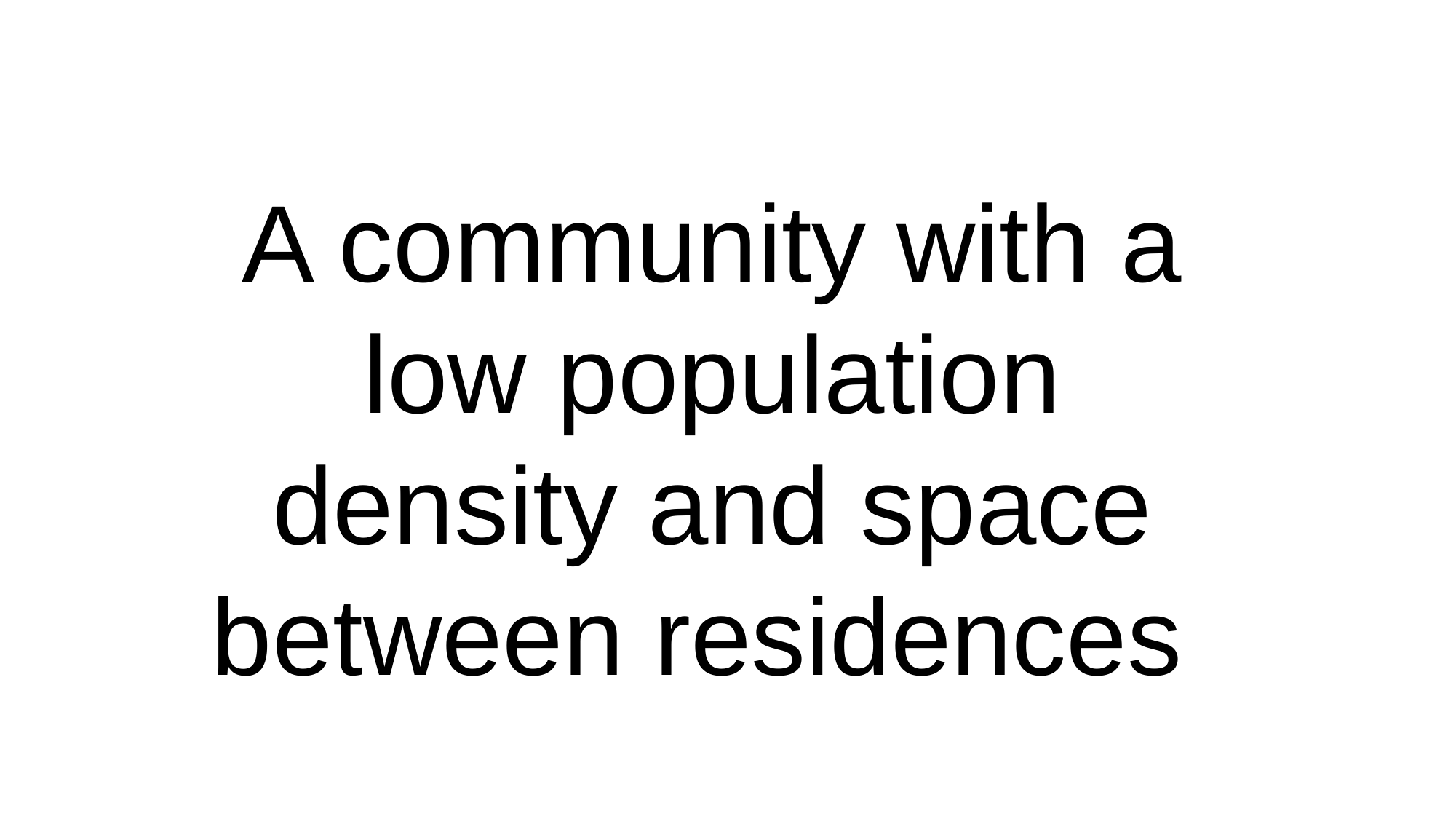

A community with a low population density and space between residences